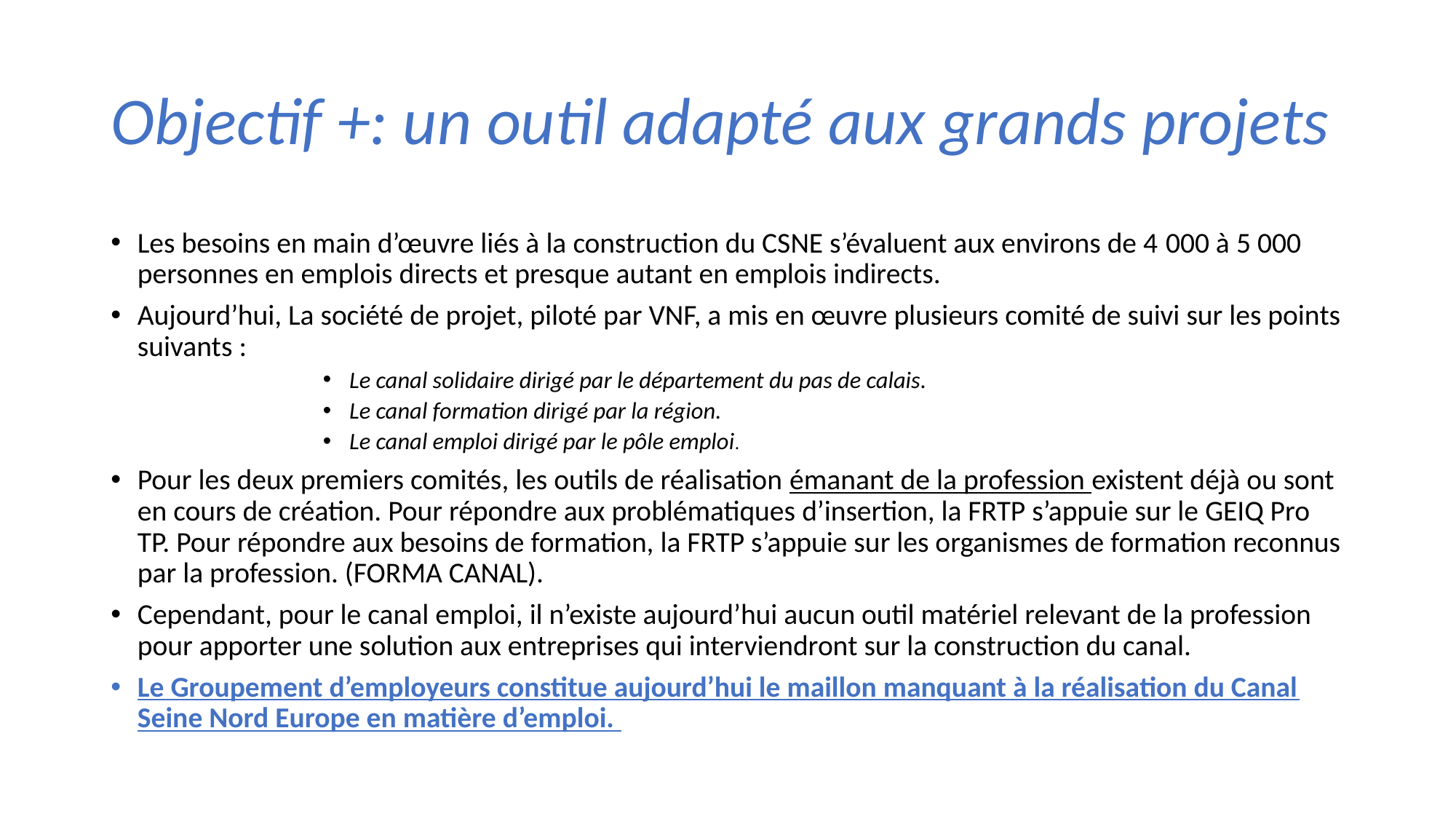

# Objectif +: un outil adapté aux grands projets
Les besoins en main d’œuvre liés à la construction du CSNE s’évaluent aux environs de 4 000 à 5 000 personnes en emplois directs et presque autant en emplois indirects.
Aujourd’hui, La société de projet, piloté par VNF, a mis en œuvre plusieurs comité de suivi sur les points suivants :
Le canal solidaire dirigé par le département du pas de calais.
Le canal formation dirigé par la région.
Le canal emploi dirigé par le pôle emploi.
Pour les deux premiers comités, les outils de réalisation émanant de la profession existent déjà ou sont en cours de création. Pour répondre aux problématiques d’insertion, la FRTP s’appuie sur le GEIQ Pro TP. Pour répondre aux besoins de formation, la FRTP s’appuie sur les organismes de formation reconnus par la profession. (FORMA CANAL).
Cependant, pour le canal emploi, il n’existe aujourd’hui aucun outil matériel relevant de la profession pour apporter une solution aux entreprises qui interviendront sur la construction du canal.
Le Groupement d’employeurs constitue aujourd’hui le maillon manquant à la réalisation du Canal Seine Nord Europe en matière d’emploi.